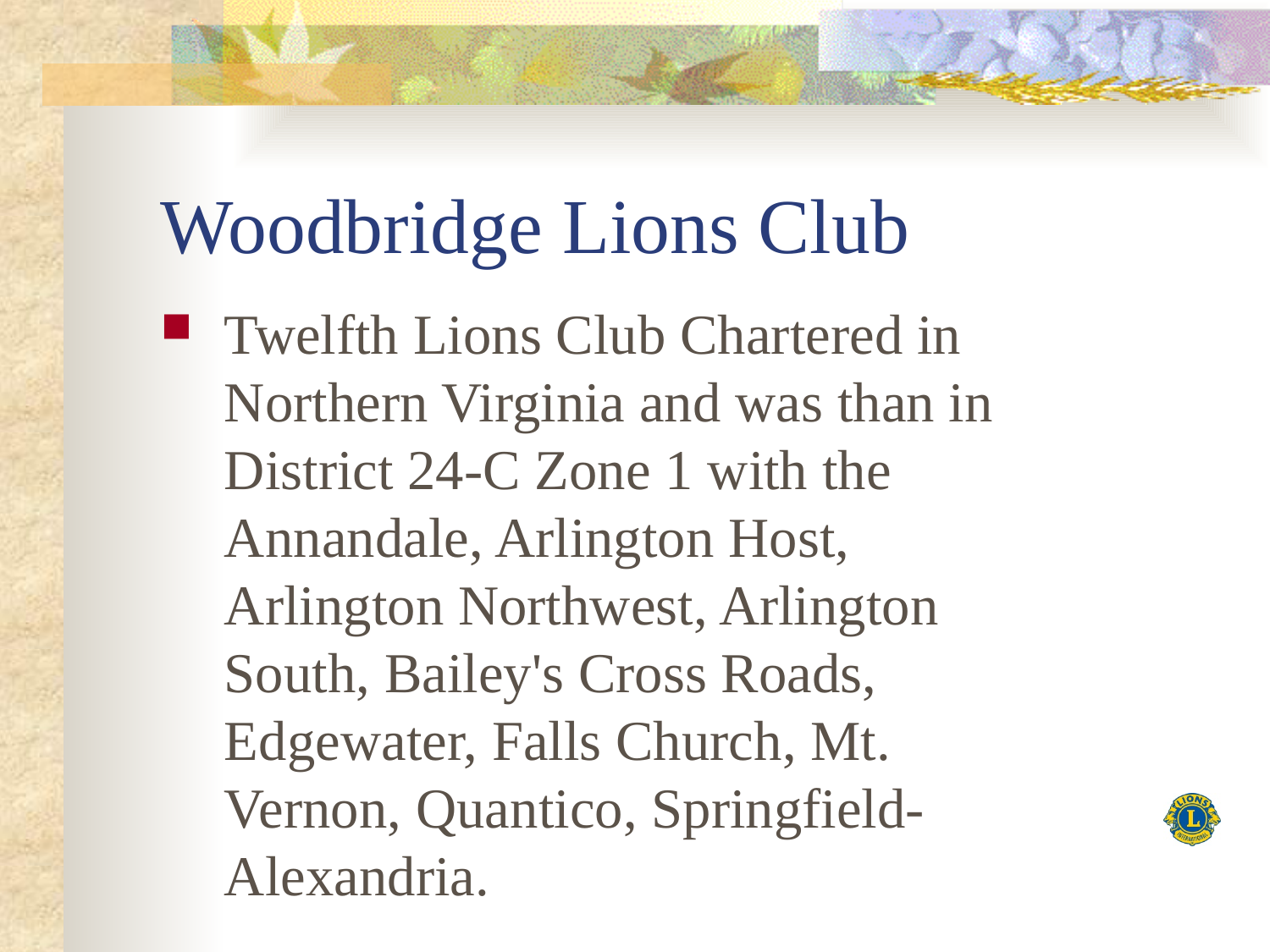

# Woodbridge Lions Club
Twelfth Lions Club Chartered in Northern Virginia and was than in District 24-C Zone 1 with the Annandale, Arlington Host, Arlington Northwest, Arlington South, Bailey's Cross Roads, Edgewater, Falls Church, Mt. Vernon, Quantico, Springfield-Alexandria.